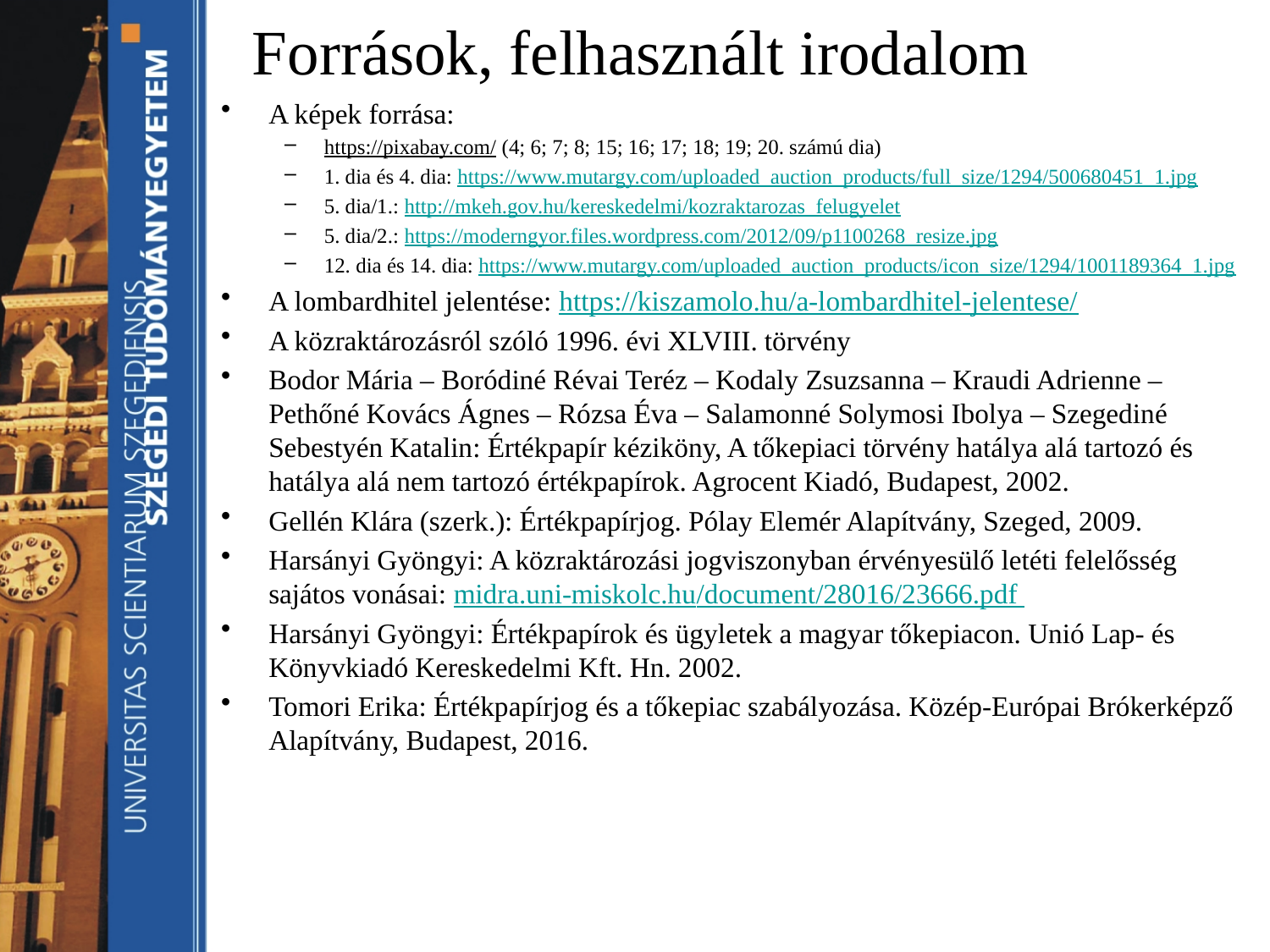

# Források, felhasznált irodalom
A képek forrása:
https://pixabay.com/ (4; 6; 7; 8; 15; 16; 17; 18; 19; 20. számú dia)
1. dia és 4. dia: https://www.mutargy.com/uploaded_auction_products/full_size/1294/500680451_1.jpg
5. dia/1.: http://mkeh.gov.hu/kereskedelmi/kozraktarozas_felugyelet
5. dia/2.: https://moderngyor.files.wordpress.com/2012/09/p1100268_resize.jpg
12. dia és 14. dia: https://www.mutargy.com/uploaded_auction_products/icon_size/1294/1001189364_1.jpg
A lombardhitel jelentése: https://kiszamolo.hu/a-lombardhitel-jelentese/
A közraktározásról szóló 1996. évi XLVIII. törvény
Bodor Mária – Boródiné Révai Teréz – Kodaly Zsuzsanna – Kraudi Adrienne – Pethőné Kovács Ágnes – Rózsa Éva – Salamonné Solymosi Ibolya – Szegediné Sebestyén Katalin: Értékpapír kéziköny, A tőkepiaci törvény hatálya alá tartozó és hatálya alá nem tartozó értékpapírok. Agrocent Kiadó, Budapest, 2002.
Gellén Klára (szerk.): Értékpapírjog. Pólay Elemér Alapítvány, Szeged, 2009.
Harsányi Gyöngyi: A közraktározási jogviszonyban érvényesülő letéti felelősség sajátos vonásai: midra.uni-miskolc.hu/document/28016/23666.pdf
Harsányi Gyöngyi: Értékpapírok és ügyletek a magyar tőkepiacon. Unió Lap- és Könyvkiadó Kereskedelmi Kft. Hn. 2002.
Tomori Erika: Értékpapírjog és a tőkepiac szabályozása. Közép-Európai Brókerképző Alapítvány, Budapest, 2016.